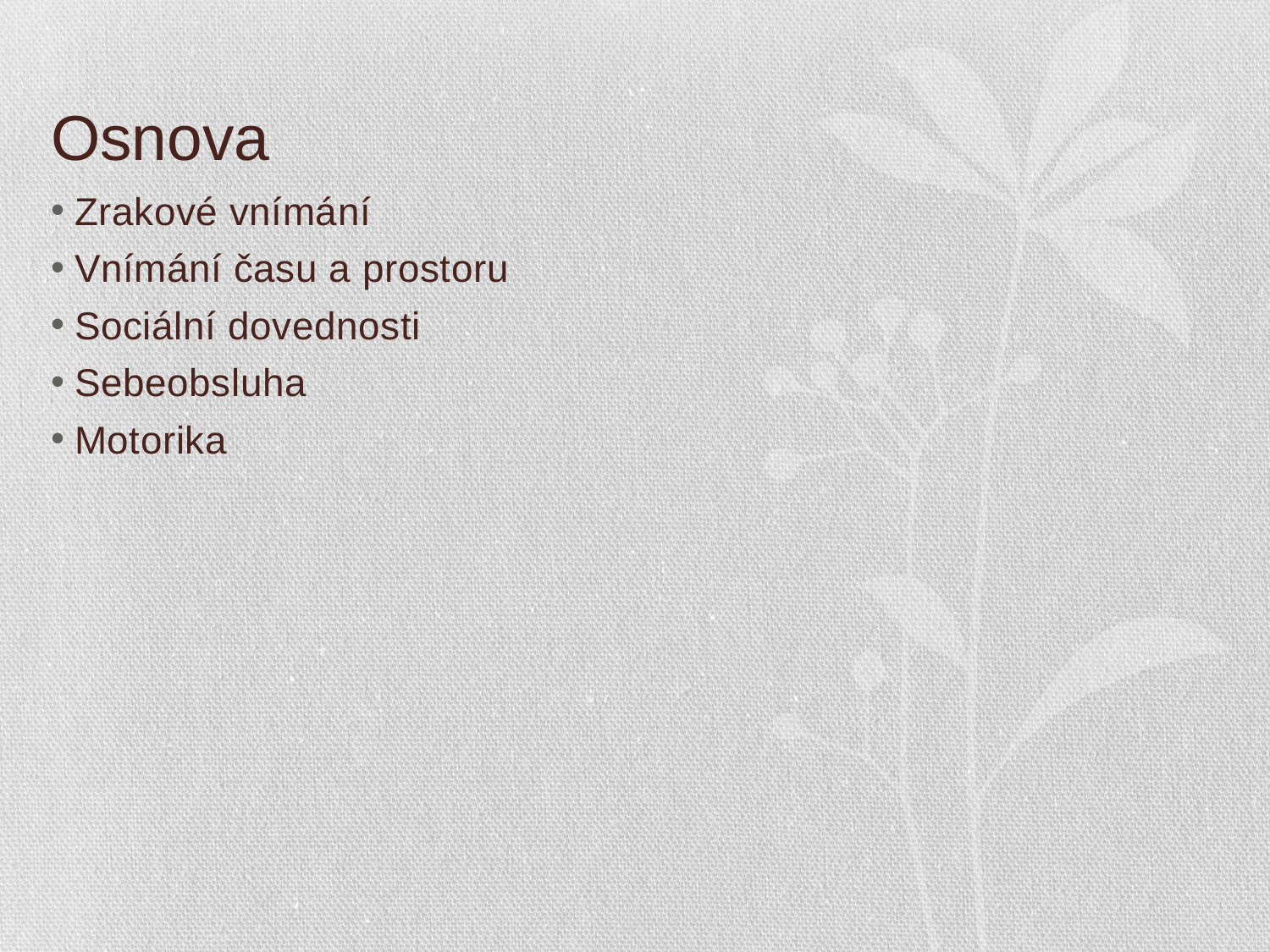

# Osnova
Zrakové vnímání
Vnímání času a prostoru
Sociální dovednosti
Sebeobsluha
Motorika